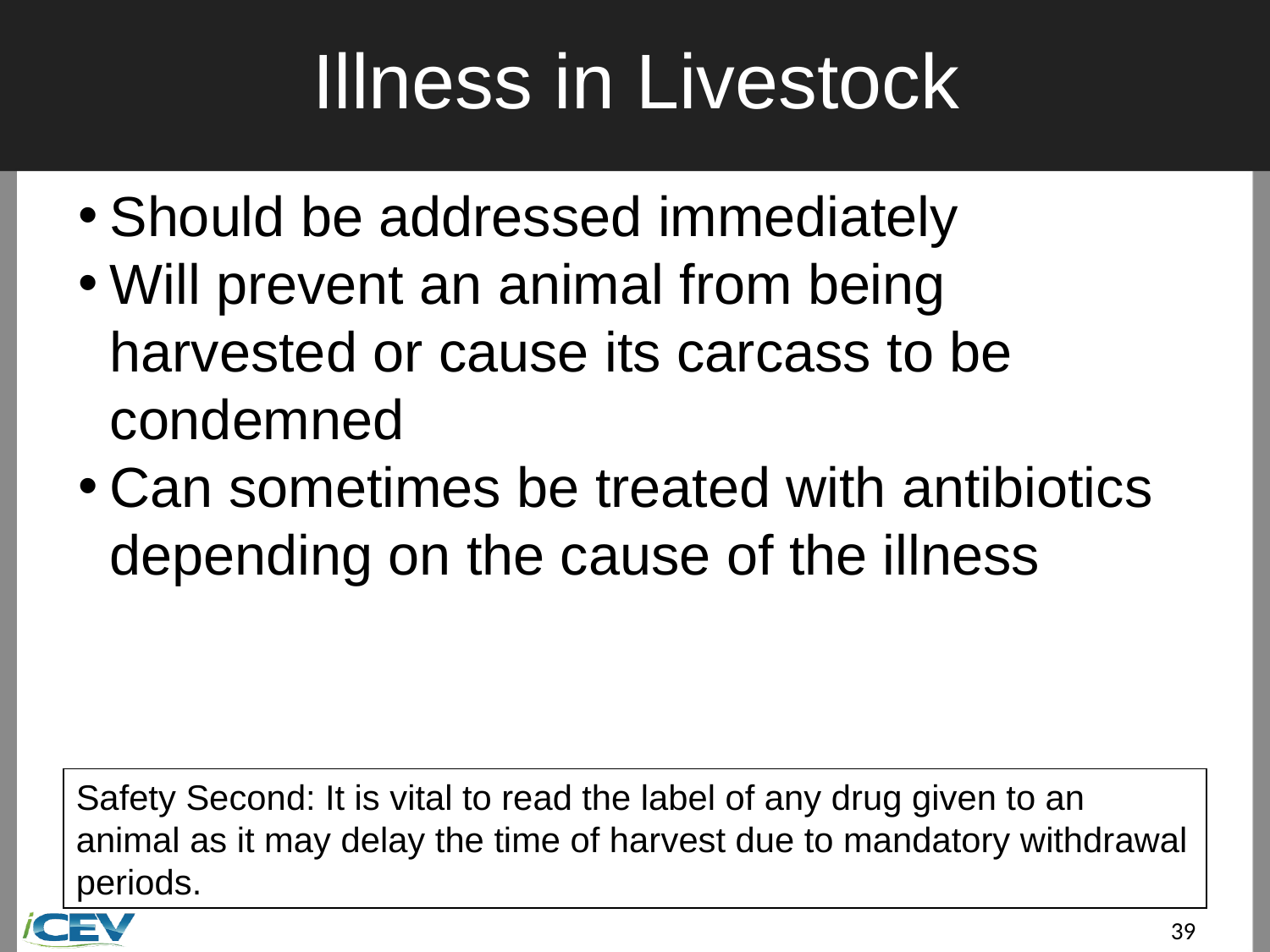

# Illness in Livestock
Should be addressed immediately
Will prevent an animal from being harvested or cause its carcass to be condemned
Can sometimes be treated with antibiotics depending on the cause of the illness
Safety Second: It is vital to read the label of any drug given to an animal as it may delay the time of harvest due to mandatory withdrawal periods.